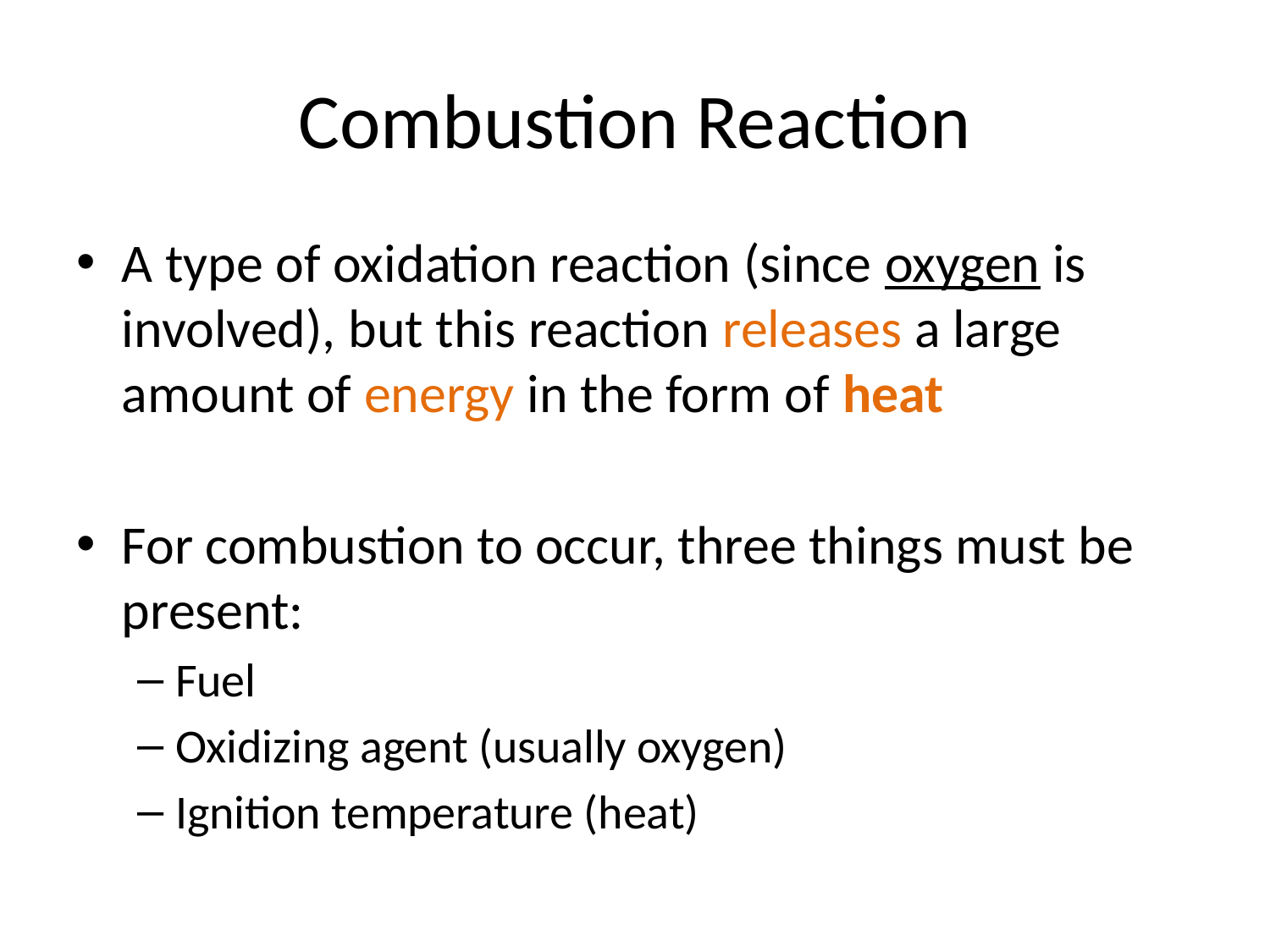

# Combustion Reaction
A type of oxidation reaction (since oxygen is involved), but this reaction releases a large amount of energy in the form of heat

For combustion to occur, three things must be present:
Fuel
Oxidizing agent (usually oxygen)
Ignition temperature (heat)